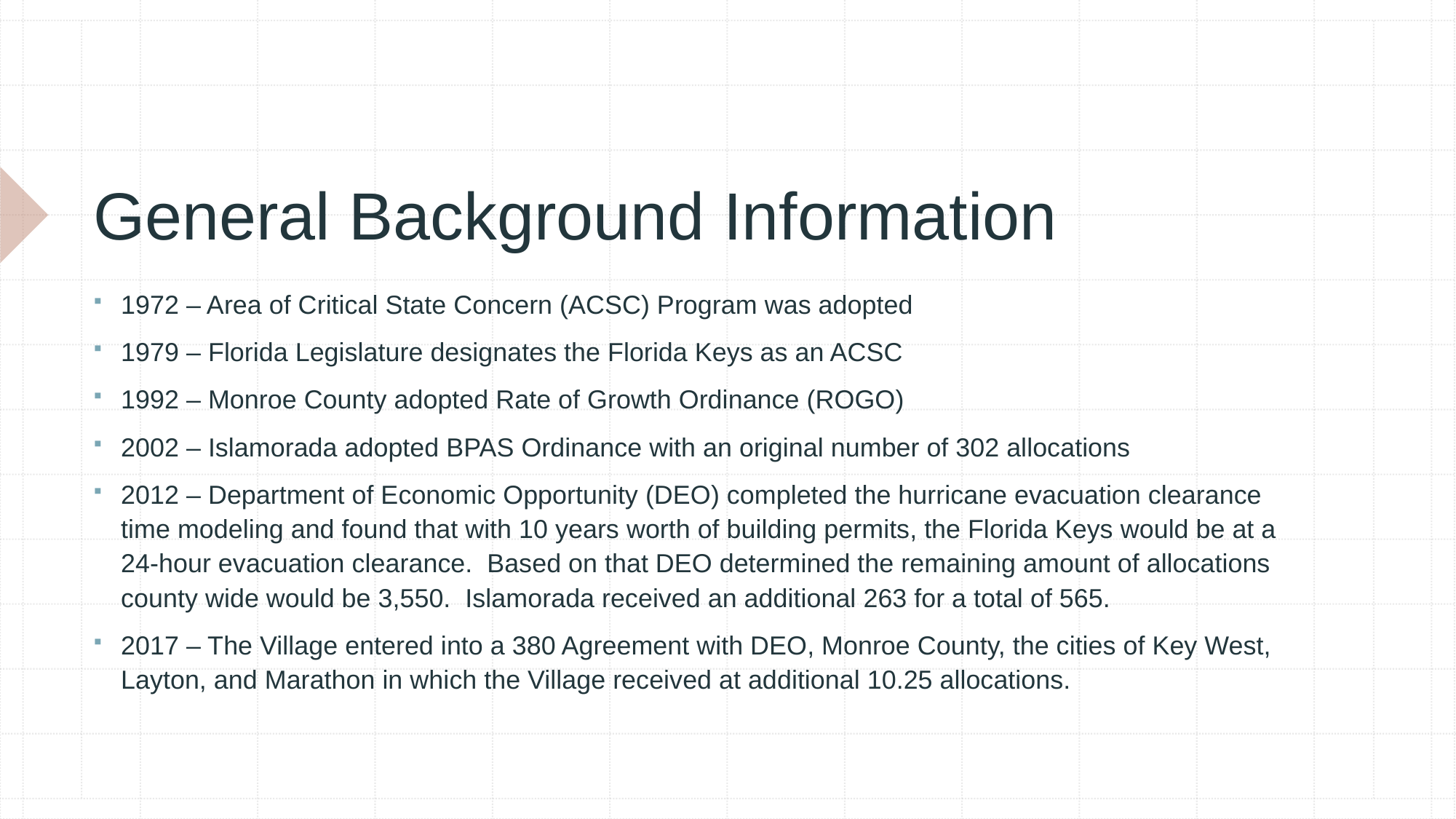

# General Background Information
1972 – Area of Critical State Concern (ACSC) Program was adopted
1979 – Florida Legislature designates the Florida Keys as an ACSC
1992 – Monroe County adopted Rate of Growth Ordinance (ROGO)
2002 – Islamorada adopted BPAS Ordinance with an original number of 302 allocations
2012 – Department of Economic Opportunity (DEO) completed the hurricane evacuation clearance time modeling and found that with 10 years worth of building permits, the Florida Keys would be at a 24-hour evacuation clearance.  Based on that DEO determined the remaining amount of allocations county wide would be 3,550.  Islamorada received an additional 263 for a total of 565.
2017 – The Village entered into a 380 Agreement with DEO, Monroe County, the cities of Key West, Layton, and Marathon in which the Village received at additional 10.25 allocations.